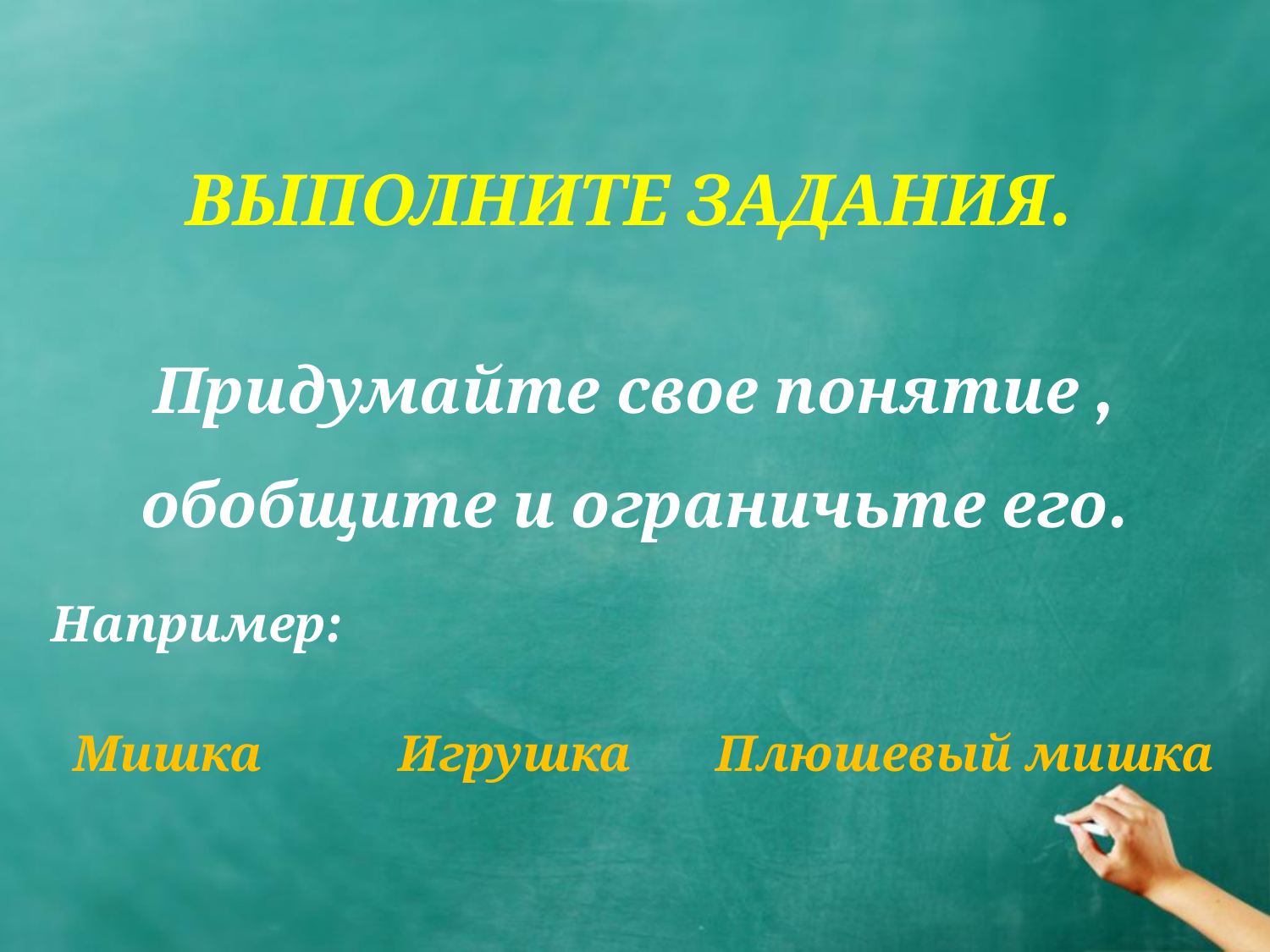

# выполните задания.
Придумайте свое понятие , обобщите и ограничьте его.
Например:
Мишка
Игрушка
Плюшевый мишка